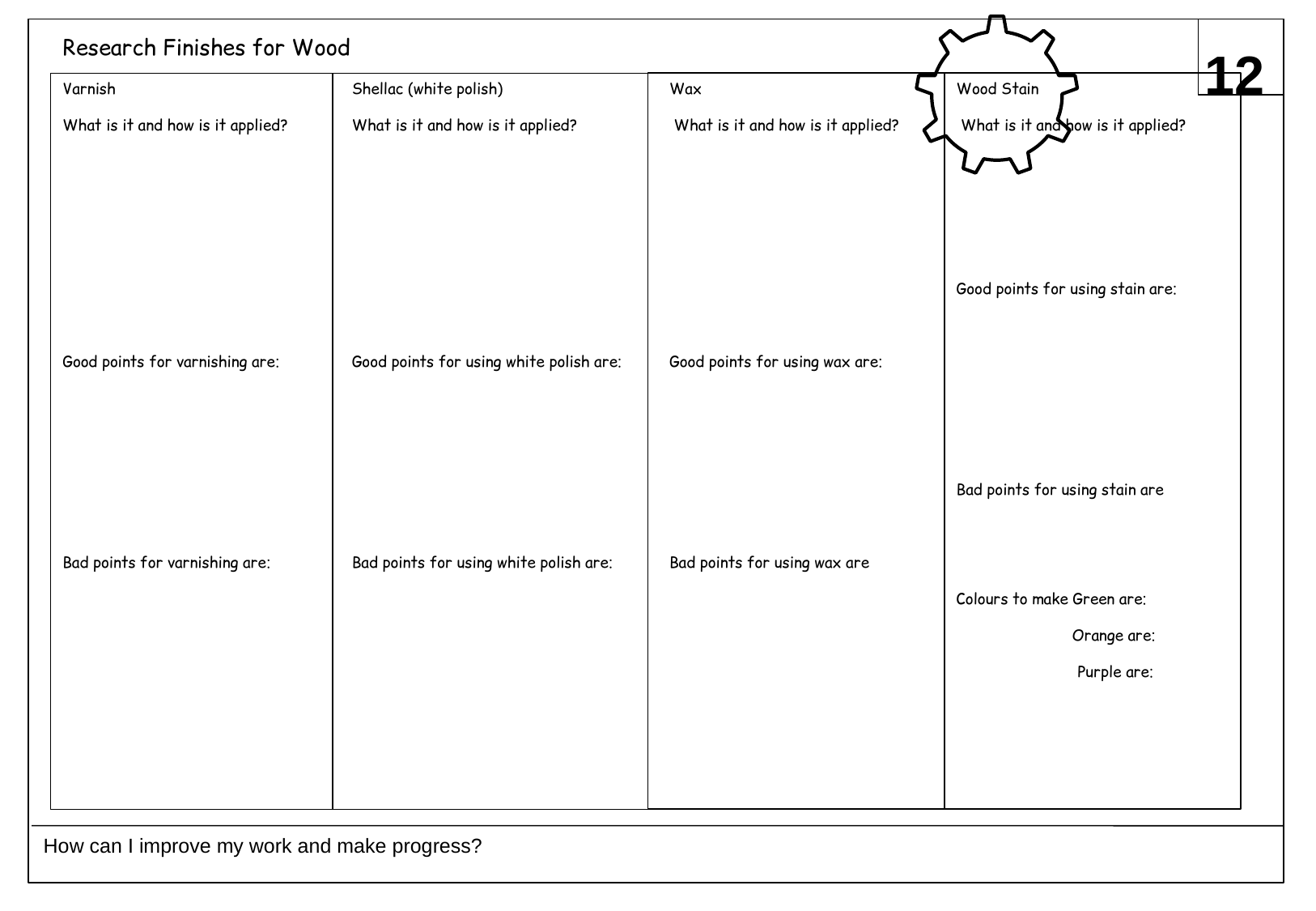

Research Finishes for Wood
12

Wood Stain

 What is it and how is it applied?

Good points for using stain are:

Bad points for using stain are

Colours to make Green are:

                          Orange are:

	Purple are:
Wax

 What is it and how is it applied?

Good points for using wax are:

Bad points for using wax are
Varnish

What is it and how is it applied?

Good points for varnishing are:

Bad points for varnishing are:

Shellac (white polish)

What is it and how is it applied?

Good points for using white polish are:

Bad points for using white polish are: